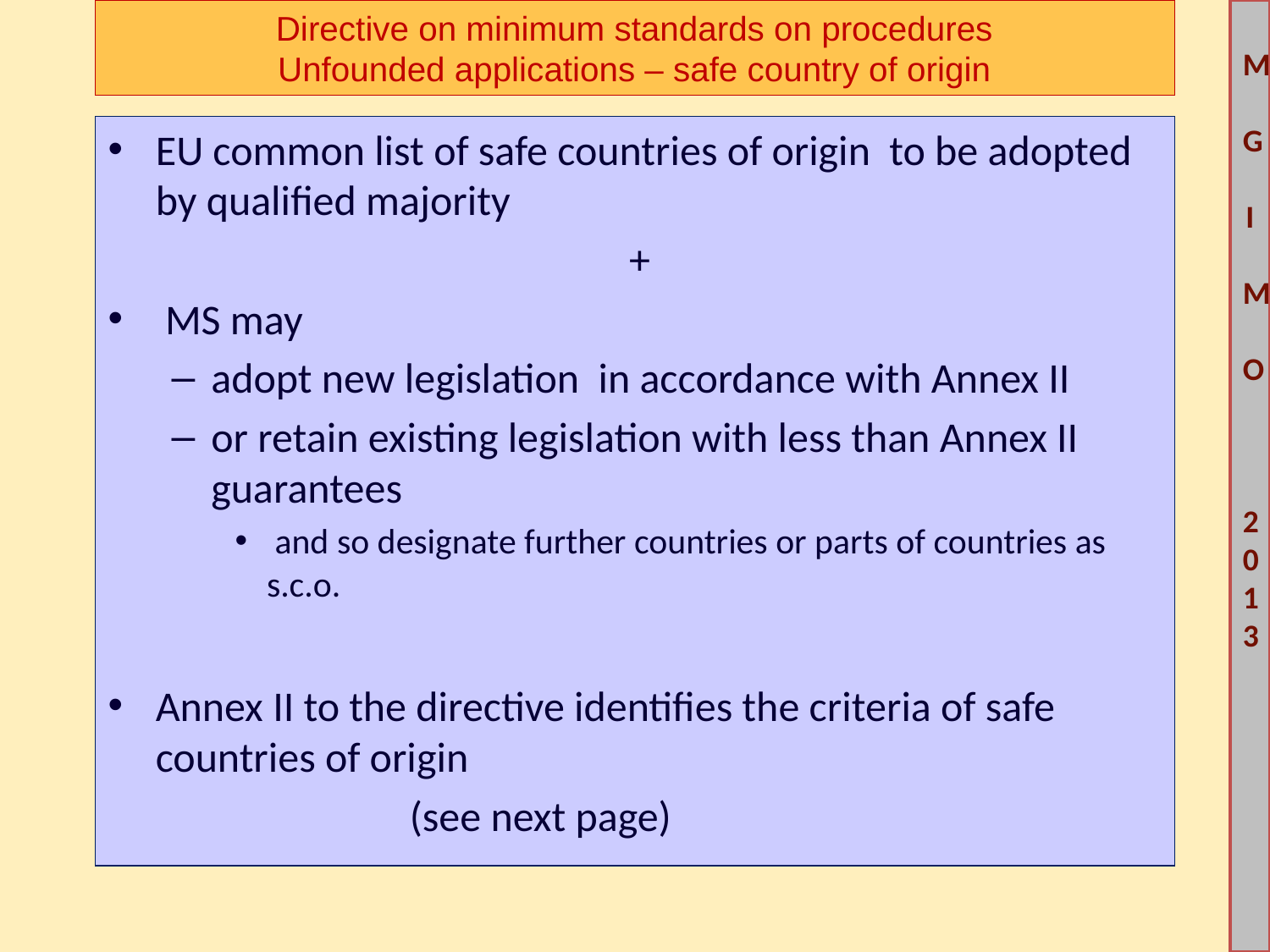

# Directive on minimum standards on procedures Unfounded applications – safe country of origin
EU common list of safe countries of origin  to be adopted by qualified majority
 +
 MS may
adopt new legislation  in accordance with Annex II
or retain existing legislation with less than Annex II guarantees
 and so designate further countries or parts of countries as s.c.o.

Annex II to the directive identifies the criteria of safe countries of origin
			(see next page)